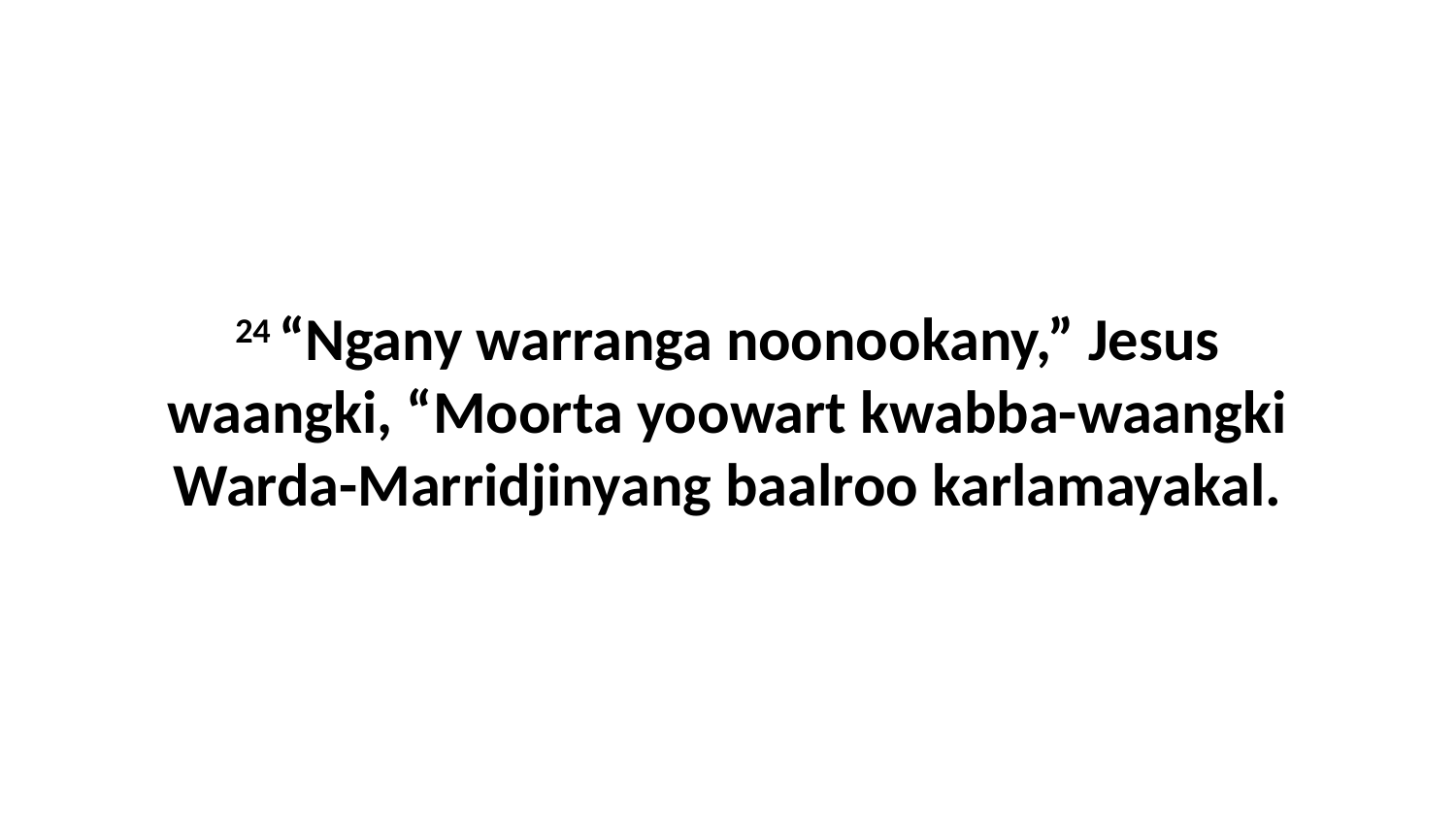

24 “Ngany warranga noonookany,” Jesus waangki, “Moorta yoowart kwabba-waangki Warda-Marridjinyang baalroo karlamayakal.